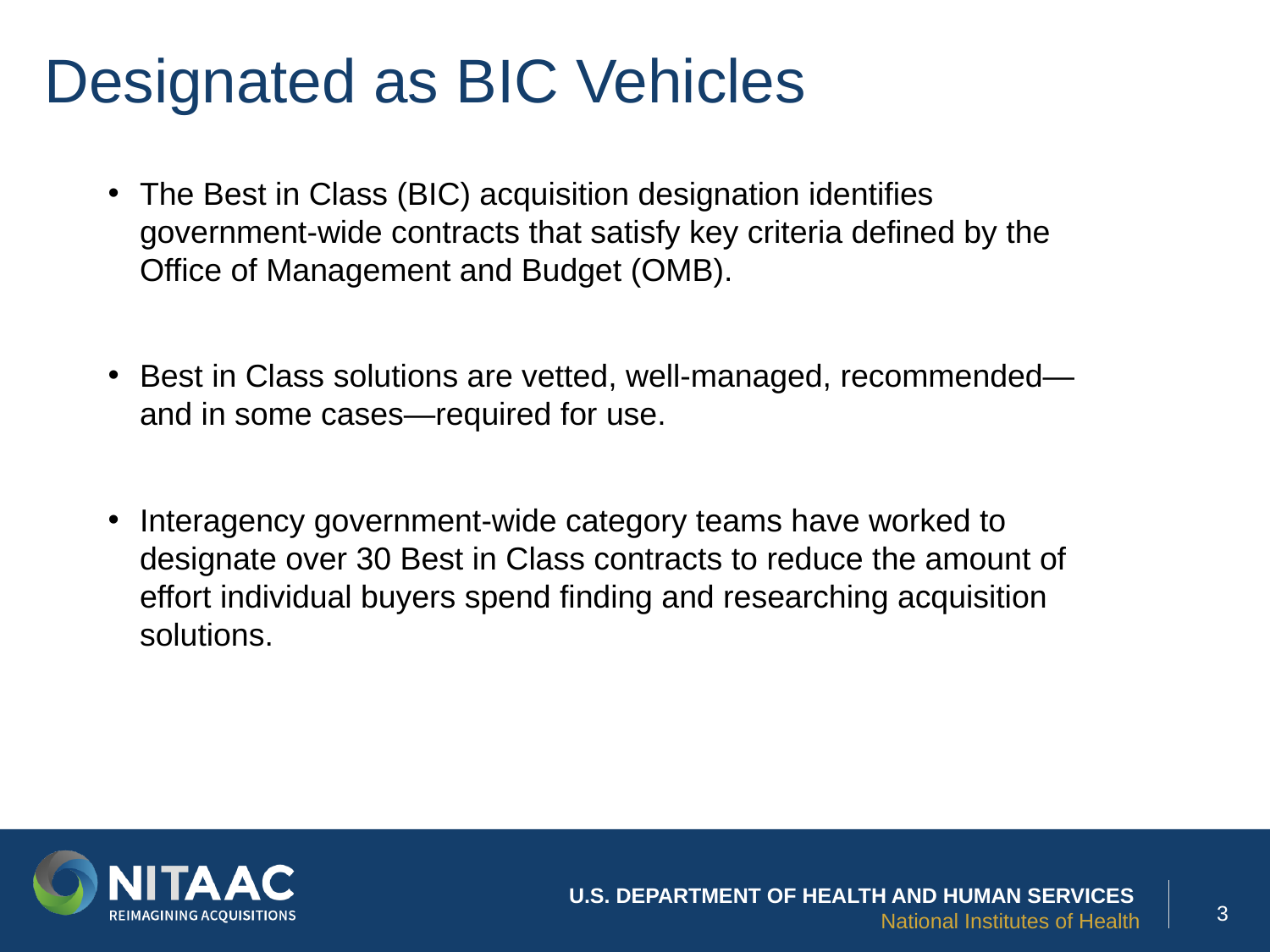

# Designated as BIC Vehicles
The Best in Class (BIC) acquisition designation identifies government-wide contracts that satisfy key criteria defined by the Office of Management and Budget (OMB).

Best in Class solutions are vetted, well-managed, recommended—and in some cases—required for use.

Interagency government-wide category teams have worked to designate over 30 Best in Class contracts to reduce the amount of effort individual buyers spend finding and researching acquisition solutions.

U.S. DEPARTMENT OF HEALTH AND HUMAN SERVICES
National Institutes of Health
3